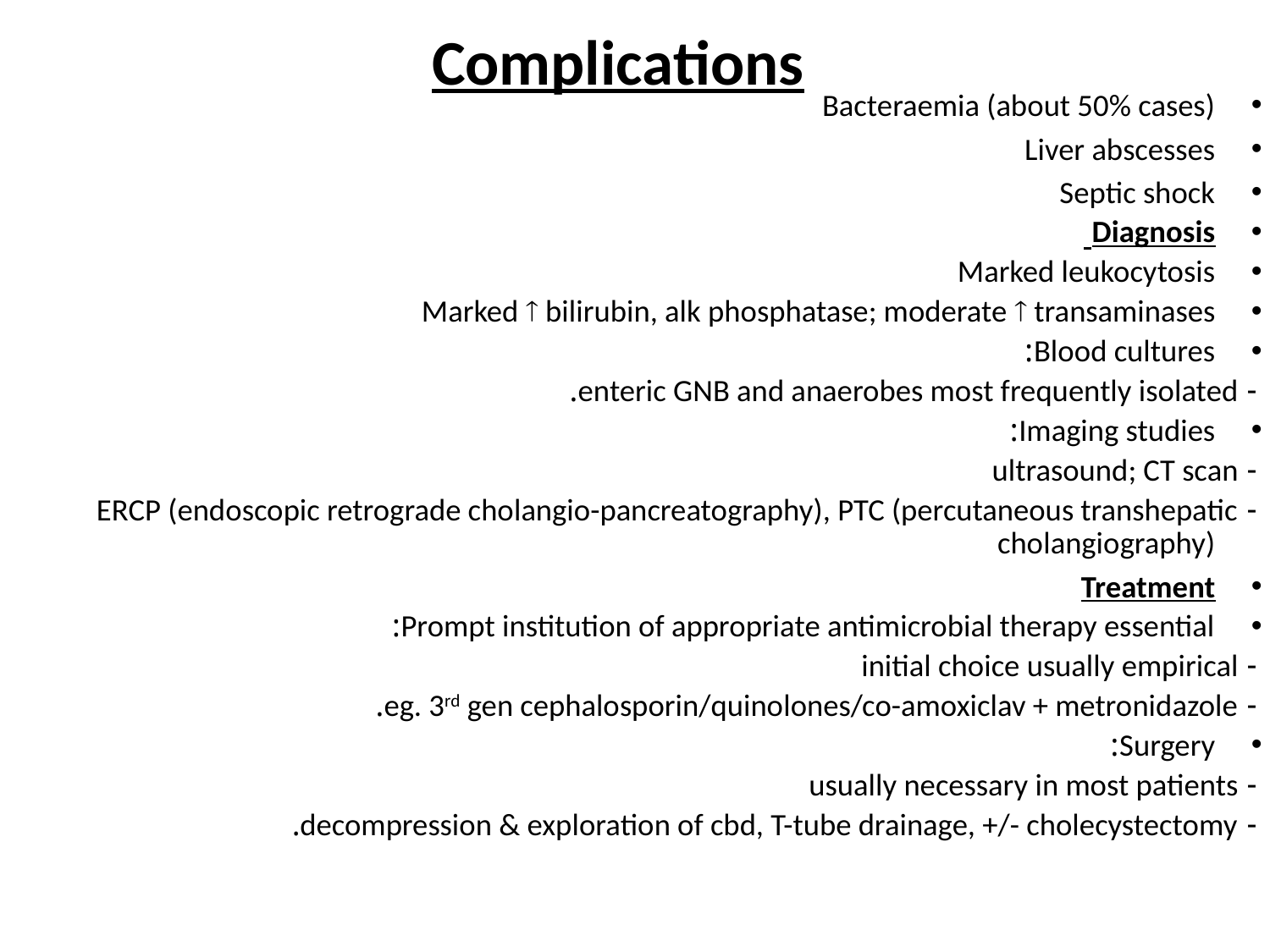

# Complications
Bacteraemia (about 50% cases)
Liver abscesses
Septic shock
Diagnosis
Marked leukocytosis
Marked ↑ bilirubin, alk phosphatase; moderate ↑ transaminases
Blood cultures:
	- enteric GNB and anaerobes most frequently isolated.
Imaging studies:
	- ultrasound; CT scan
	- ERCP (endoscopic retrograde cholangio-pancreatography), PTC (percutaneous transhepatic cholangiography)
Treatment
Prompt institution of appropriate antimicrobial therapy essential:
	- initial choice usually empirical
	- eg. 3rd gen cephalosporin/quinolones/co-amoxiclav + metronidazole.
Surgery:
	- usually necessary in most patients
	- decompression & exploration of cbd, T-tube drainage, +/- cholecystectomy.